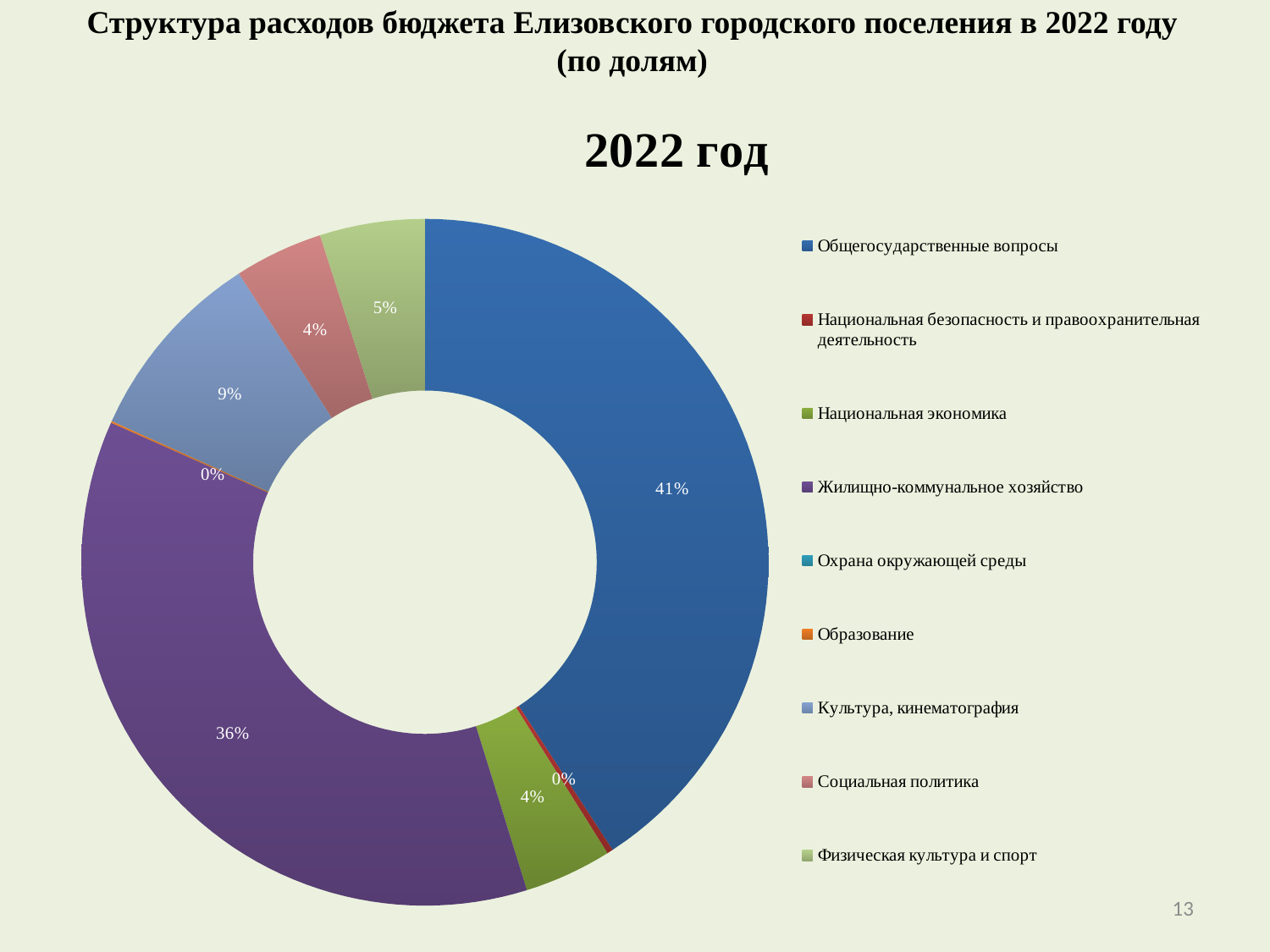

# Структура расходов бюджета Елизовского городского поселения в 2022 году (по долям)

### Chart:

| Category | 2022 год |
|---|---|
| Общегосударственные вопросы | 170693.46844 |
| Национальная безопасность и правоохранительная деятельность | 1200.0 |
| Национальная экономика | 17197.280000000002 |
| Жилищно-коммунальное хозяйство | 152513.86241999996 |
| Охрана окружающей среды | 0.0 |
| Образование | 350.0 |
| Культура, кинематография | 38263.126099999994 |
| Социальная политика | 17443.38179 |
| Физическая культура и спорт | 20659.451669999995 |
13